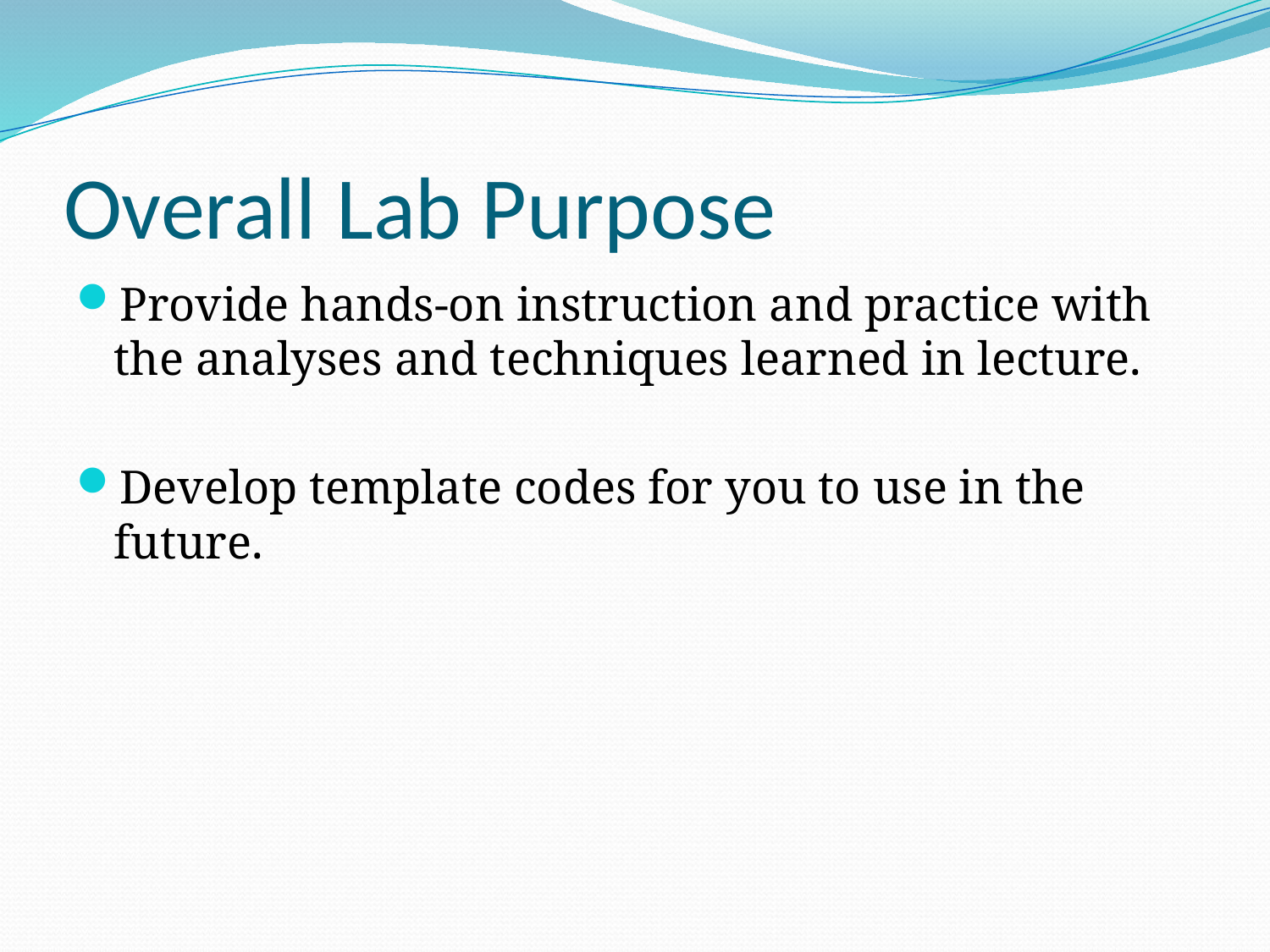

# Overall Lab Purpose
Provide hands-on instruction and practice with the analyses and techniques learned in lecture.

Develop template codes for you to use in the future.